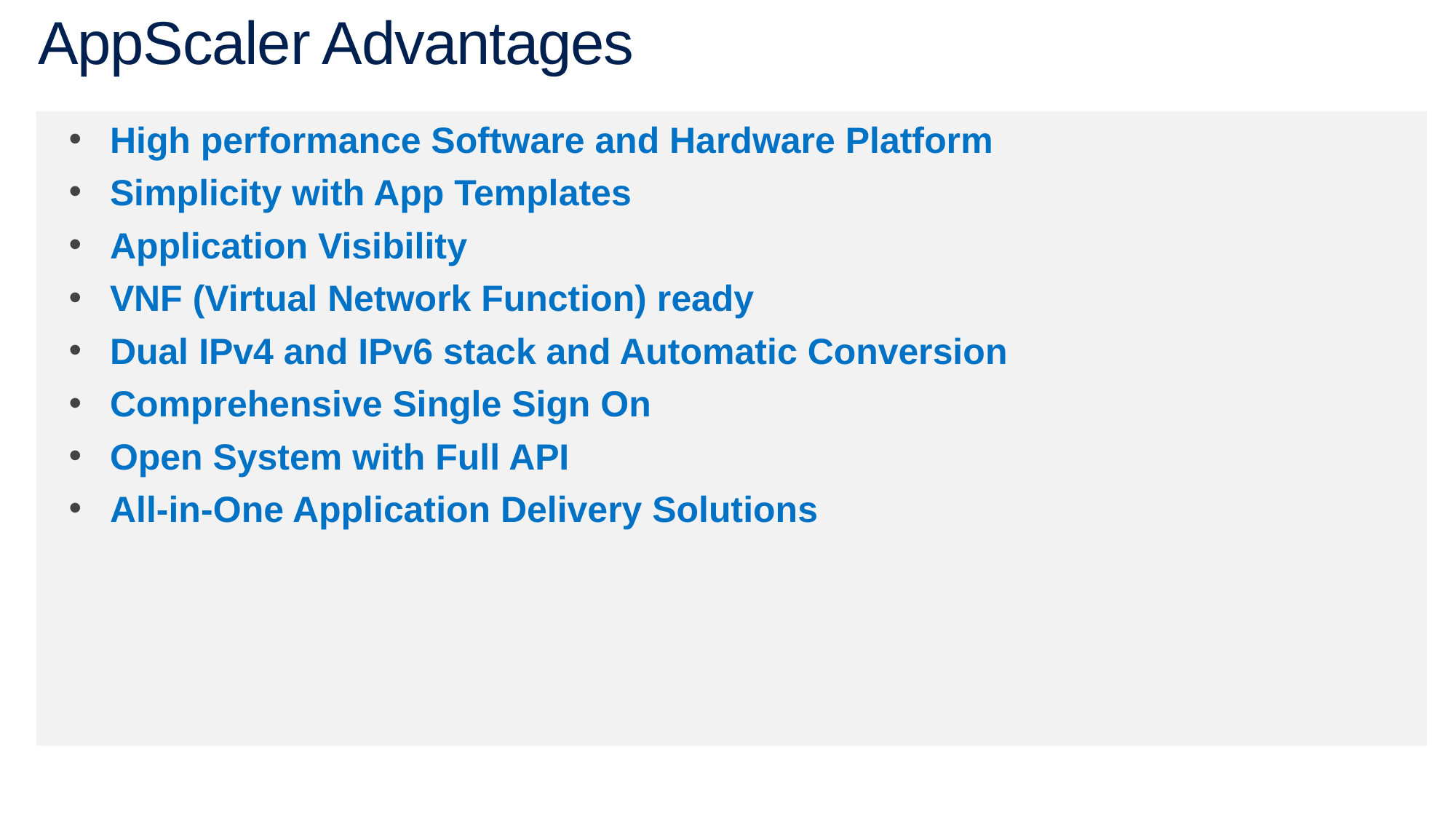

# AppScaler Advantages
High performance Software and Hardware Platform
Simplicity with App Templates
Application Visibility
VNF (Virtual Network Function) ready
Dual IPv4 and IPv6 stack and Automatic Conversion
Comprehensive Single Sign On
Open System with Full API
All-in-One Application Delivery Solutions